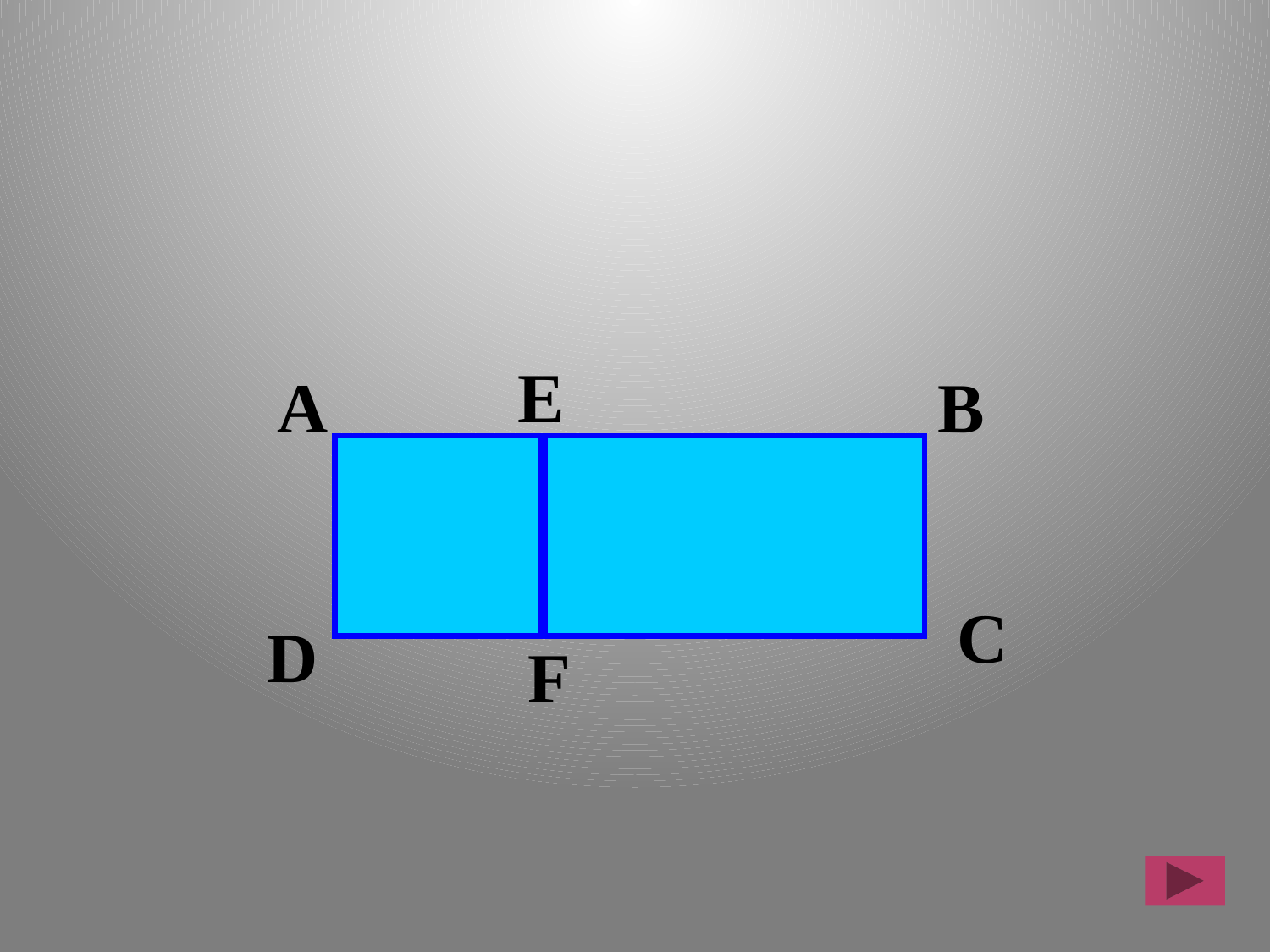

#
E
A
B

C
D
F